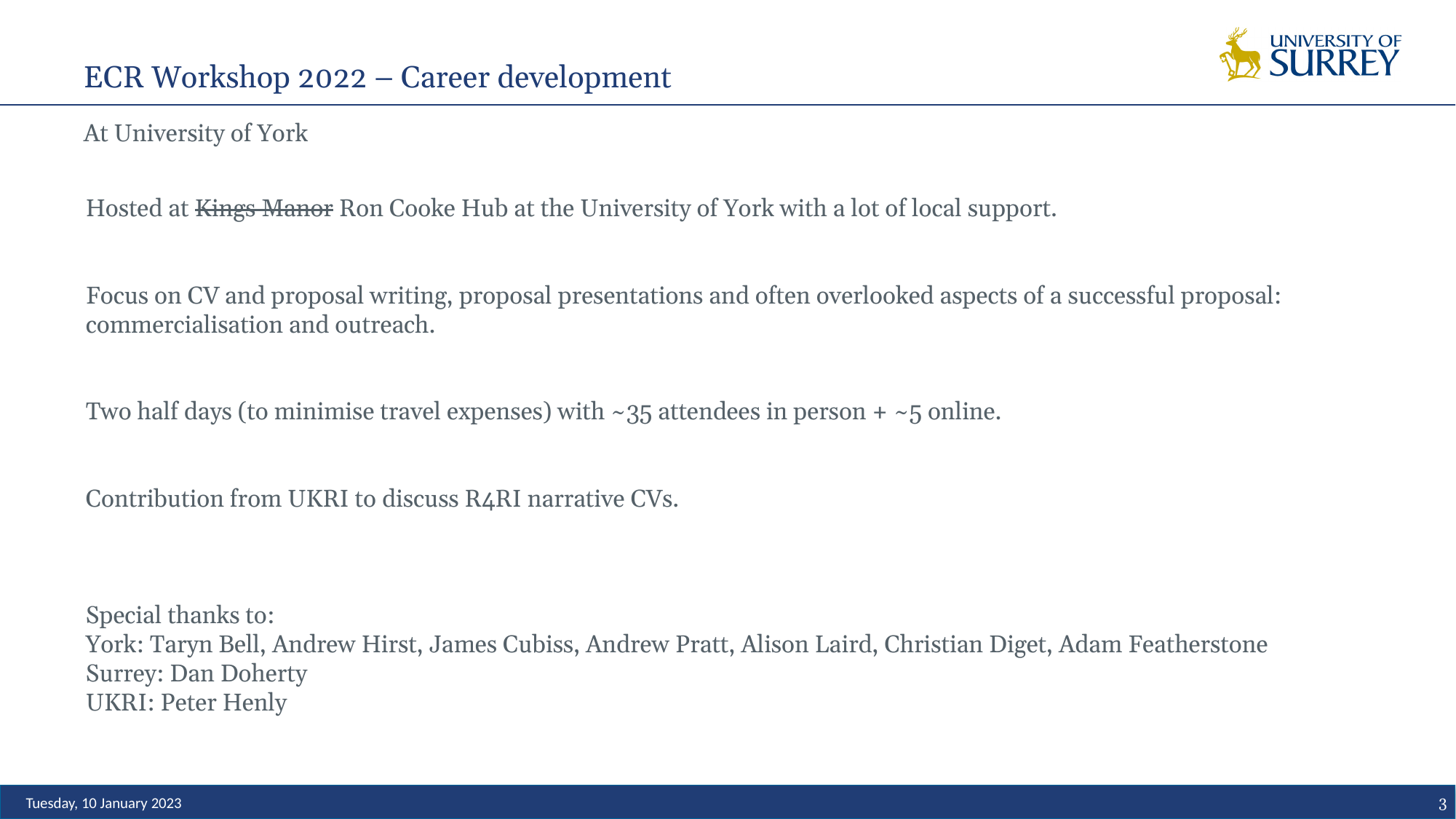

# ECR Workshop 2022 – Career development
At University of York
Hosted at Kings Manor Ron Cooke Hub at the University of York with a lot of local support.

Focus on CV and proposal writing, proposal presentations and often overlooked aspects of a successful proposal: commercialisation and outreach.

Two half days (to minimise travel expenses) with ~35 attendees in person + ~5 online.

Contribution from UKRI to discuss R4RI narrative CVs.

Special thanks to:
York: Taryn Bell, Andrew Hirst, James Cubiss, Andrew Pratt, Alison Laird, Christian Diget, Adam Featherstone
Surrey: Dan Doherty
UKRI: Peter Henly
3
Tuesday, 10 January 2023